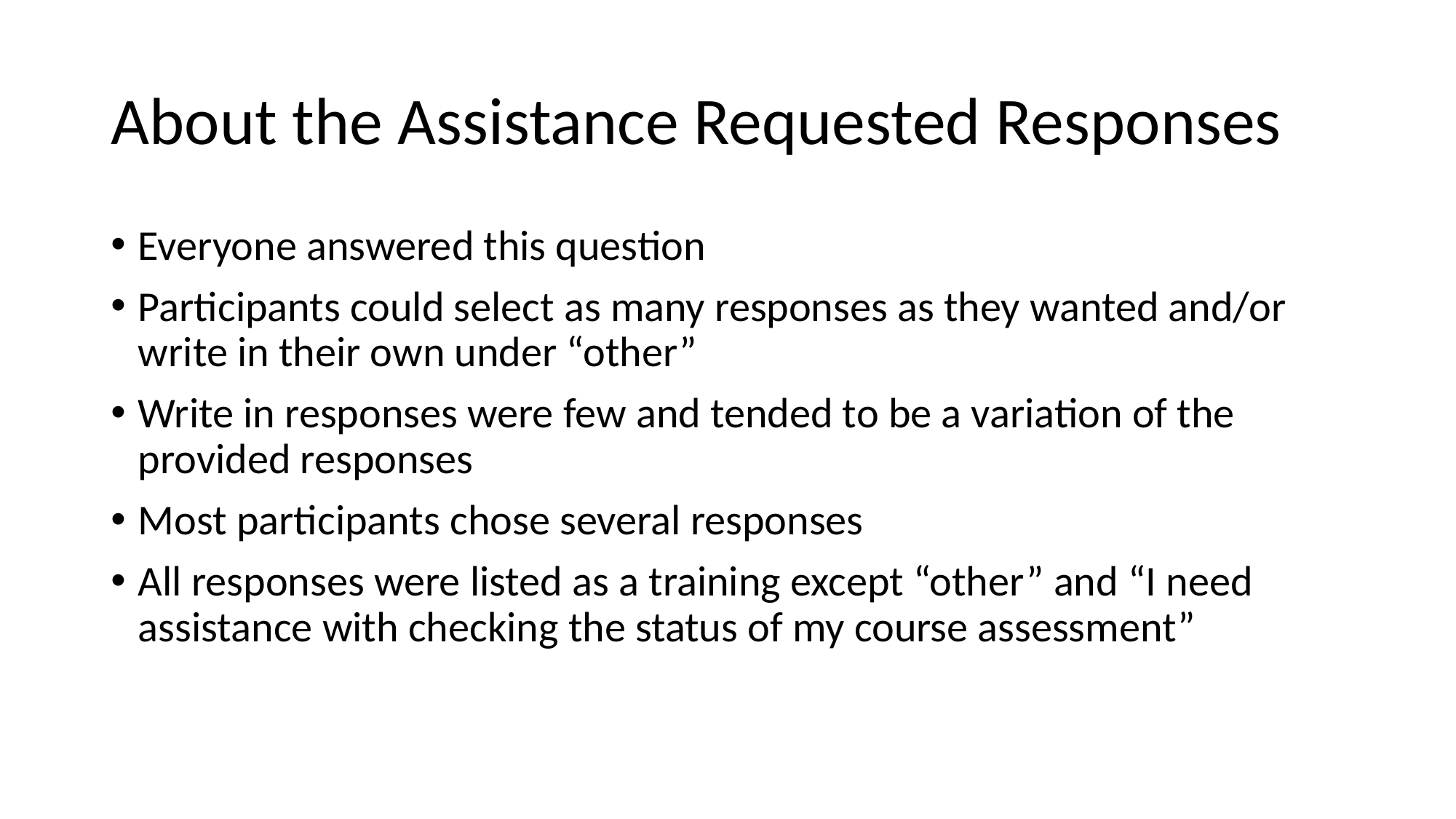

# About the Assistance Requested Responses
Everyone answered this question
Participants could select as many responses as they wanted and/or write in their own under “other”
Write in responses were few and tended to be a variation of the provided responses
Most participants chose several responses
All responses were listed as a training except “other” and “I need assistance with checking the status of my course assessment”